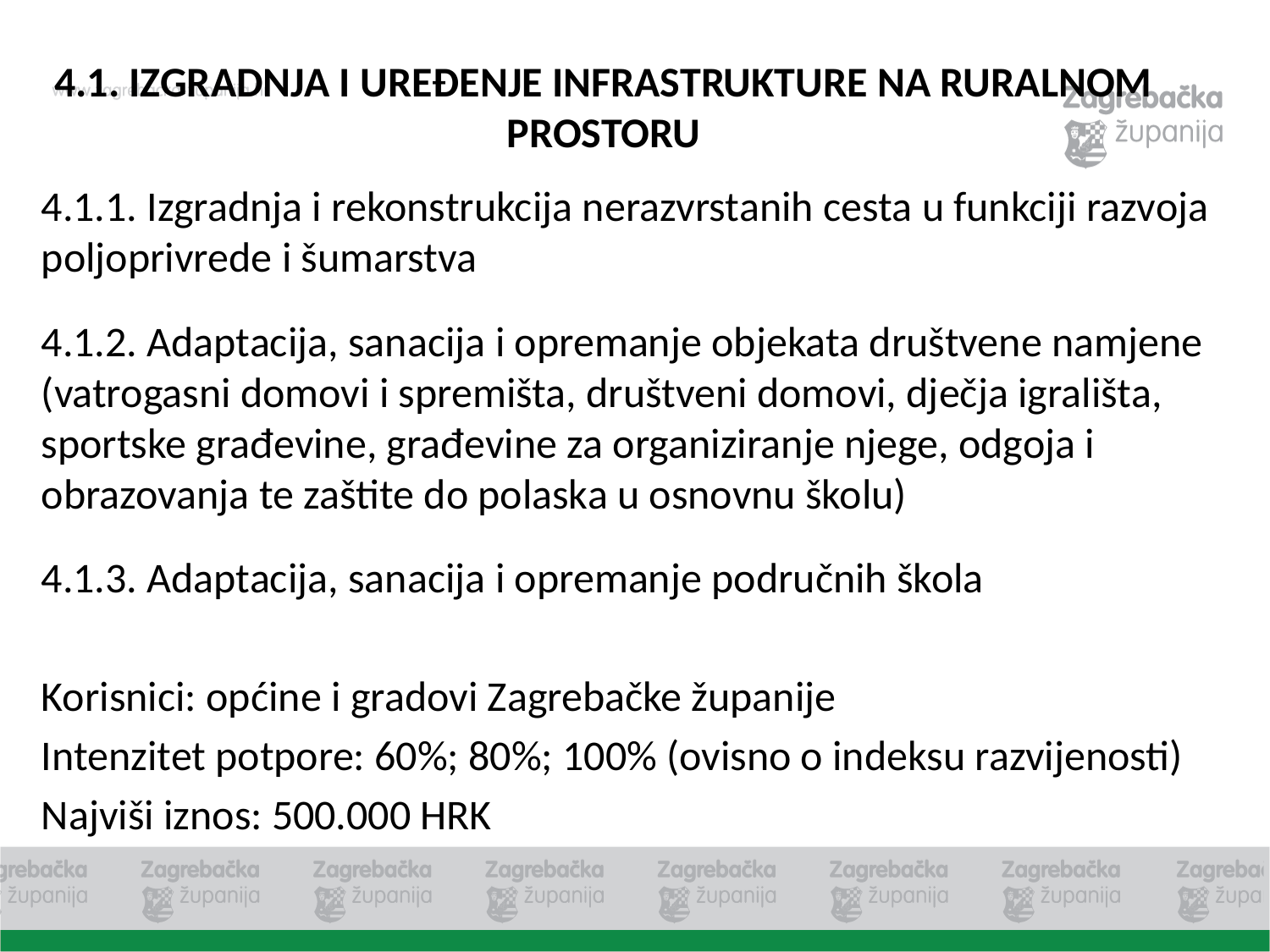

4.1. IZGRADNJA I UREĐENJE INFRASTRUKTURE NA RURALNOM PROSTORU

4.1.1. Izgradnja i rekonstrukcija nerazvrstanih cesta u funkciji razvoja poljoprivrede i šumarstva

4.1.2. Adaptacija, sanacija i opremanje objekata društvene namjene (vatrogasni domovi i spremišta, društveni domovi, dječja igrališta, sportske građevine, građevine za organiziranje njege, odgoja i obrazovanja te zaštite do polaska u osnovnu školu)

4.1.3. Adaptacija, sanacija i opremanje područnih škola

Korisnici: općine i gradovi Zagrebačke županije
Intenzitet potpore: 60%; 80%; 100% (ovisno o indeksu razvijenosti)
Najviši iznos: 500.000 HRK